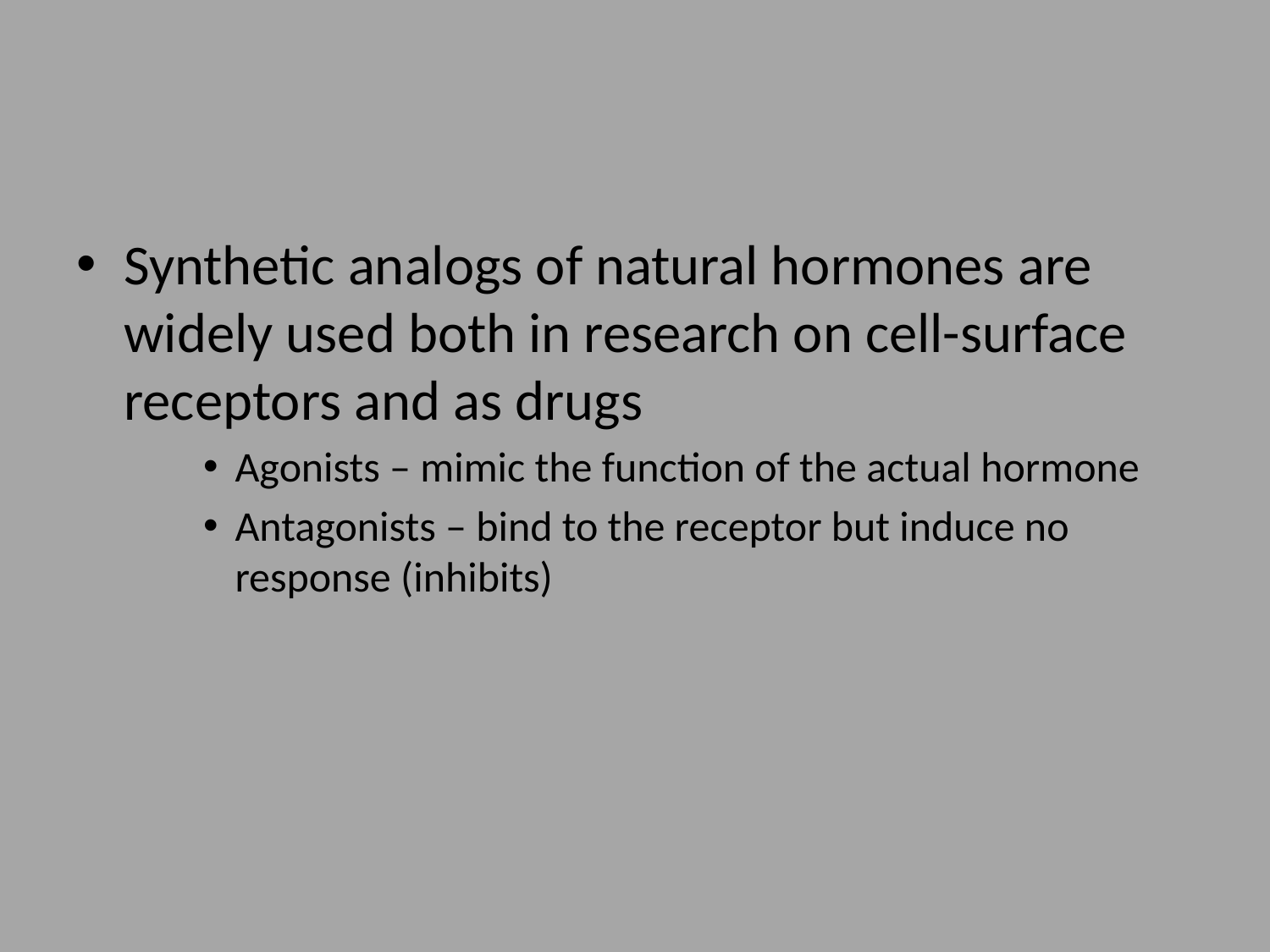

#
Synthetic analogs of natural hormones are widely used both in research on cell-surface receptors and as drugs
Agonists – mimic the function of the actual hormone
Antagonists – bind to the receptor but induce no response (inhibits)